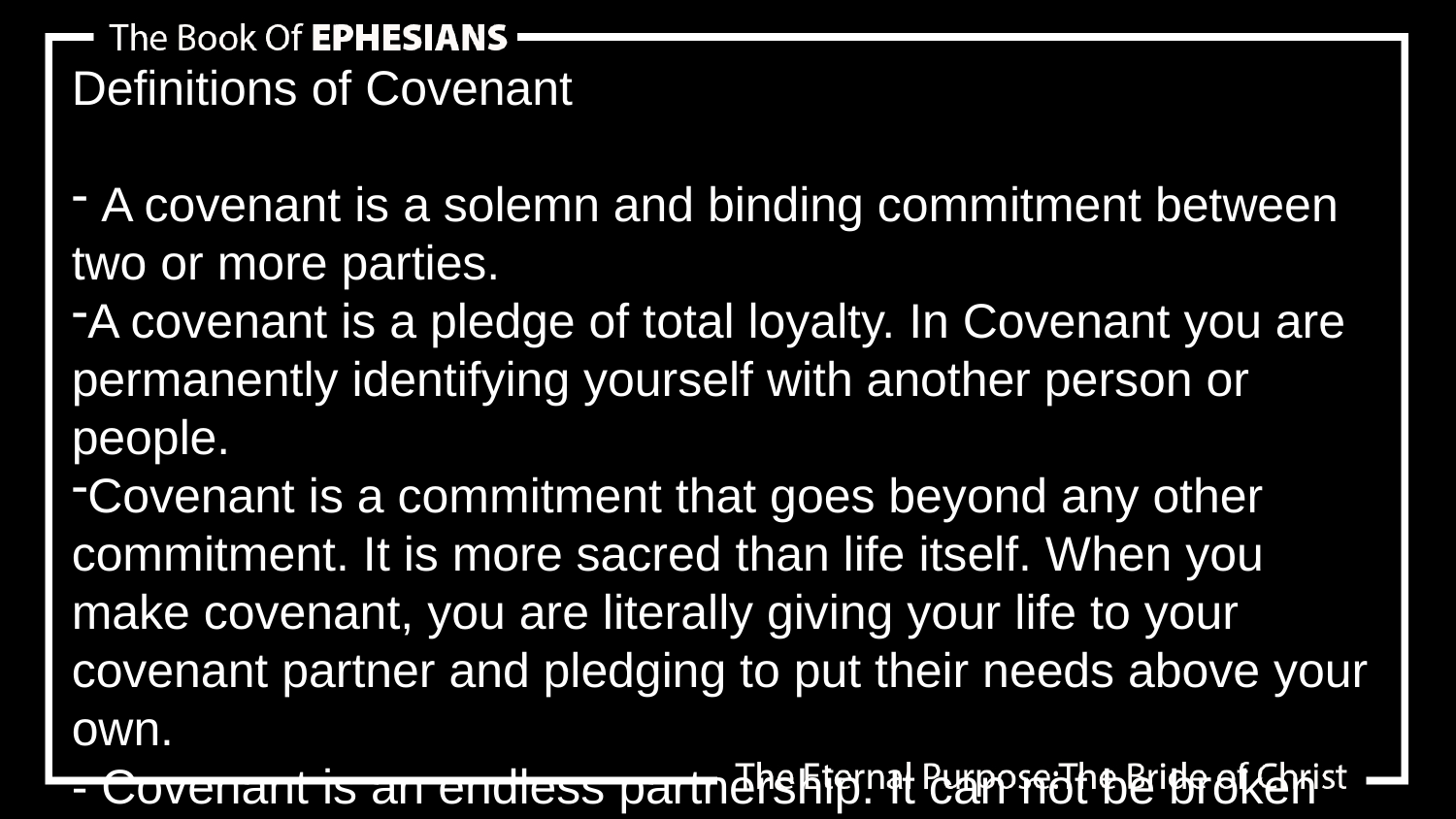

Definitions of Covenant

 A covenant is a solemn and binding commitment between two or more parties.
A covenant is a pledge of total loyalty. In Covenant you are permanently identifying yourself with another person or people.
Covenant is a commitment that goes beyond any other commitment. It is more sacred than life itself. When you make covenant, you are literally giving your life to your covenant partner and pledging to put their needs above your own.
- Covenant is an endless partnership. It can not be broken under penalty of death.